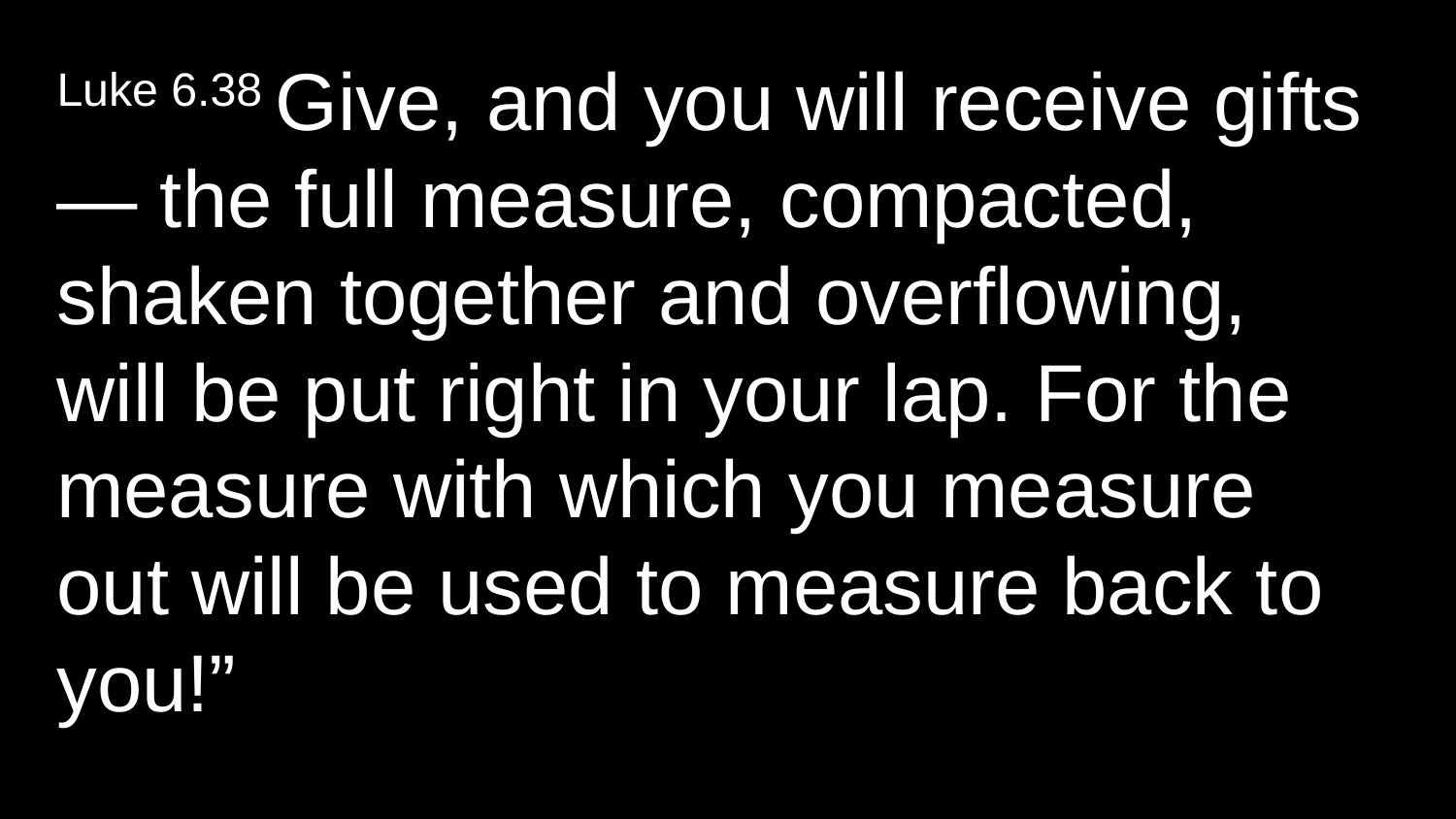

Luke 6.38 Give, and you will receive gifts — the full measure, compacted, shaken together and overflowing, will be put right in your lap. For the measure with which you measure out will be used to measure back to you!”